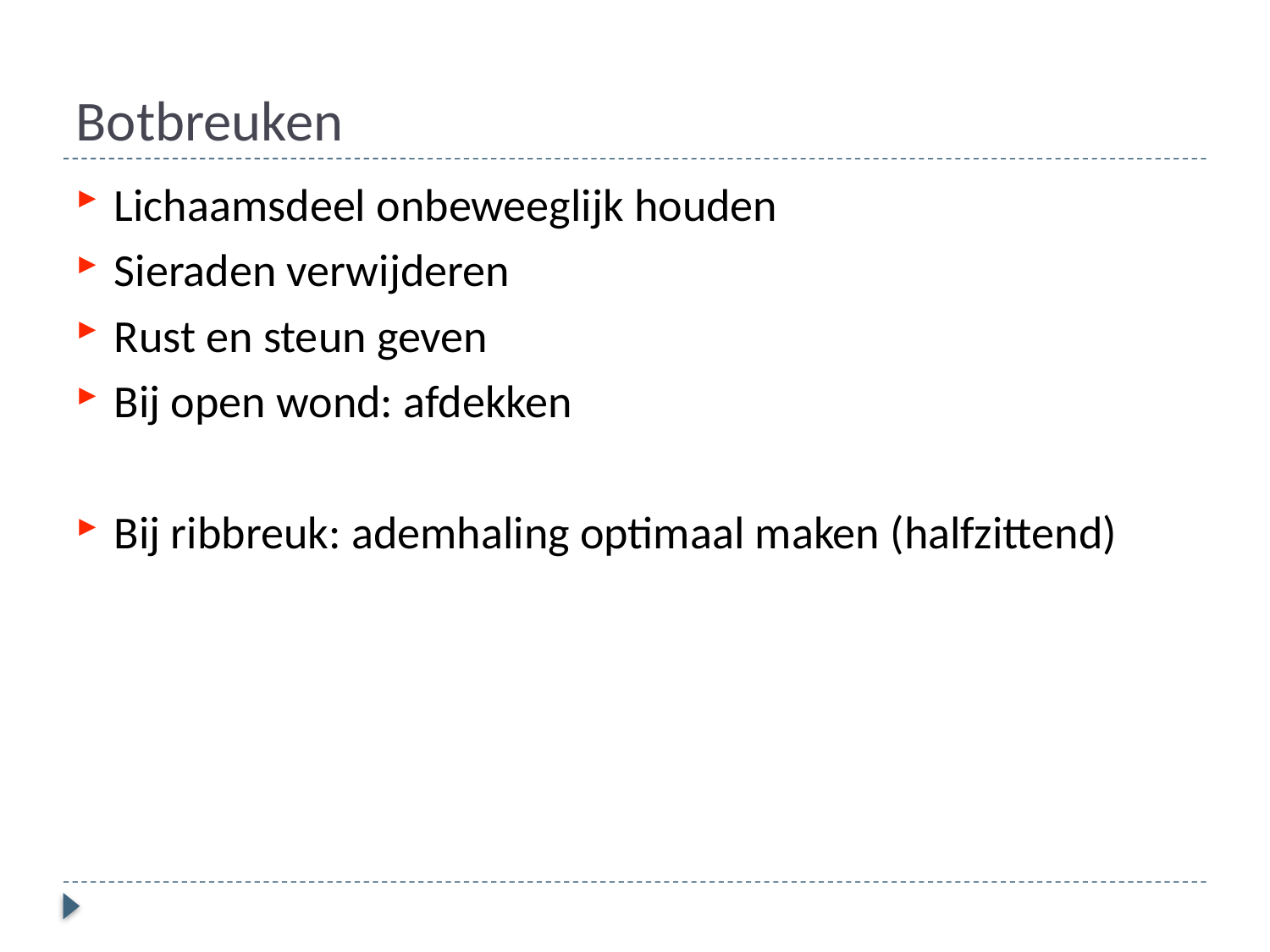

# Botbreuken
Lichaamsdeel onbeweeglijk houden
Sieraden verwijderen
Rust en steun geven
Bij open wond: afdekken

Bij ribbreuk: ademhaling optimaal maken (halfzittend)